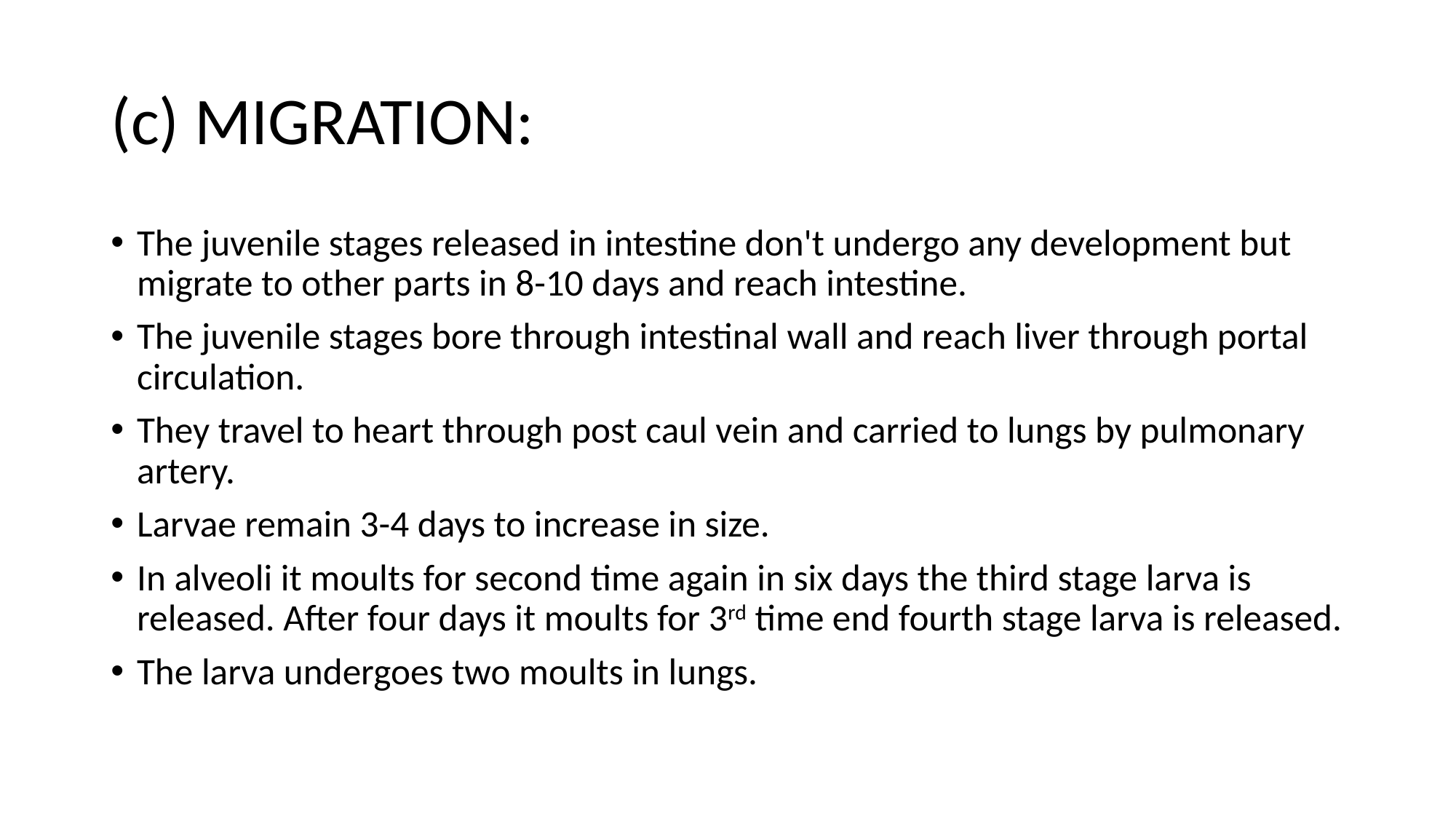

# (c) MIGRATION:
The juvenile stages released in intestine don't undergo any development but migrate to other parts in 8-10 days and reach intestine.
The juvenile stages bore through intestinal wall and reach liver through portal circulation.
They travel to heart through post caul vein and carried to lungs by pulmonary artery.
Larvae remain 3-4 days to increase in size.
In alveoli it moults for second time again in six days the third stage larva is released. After four days it moults for 3rd time end fourth stage larva is released.
The larva undergoes two moults in lungs.